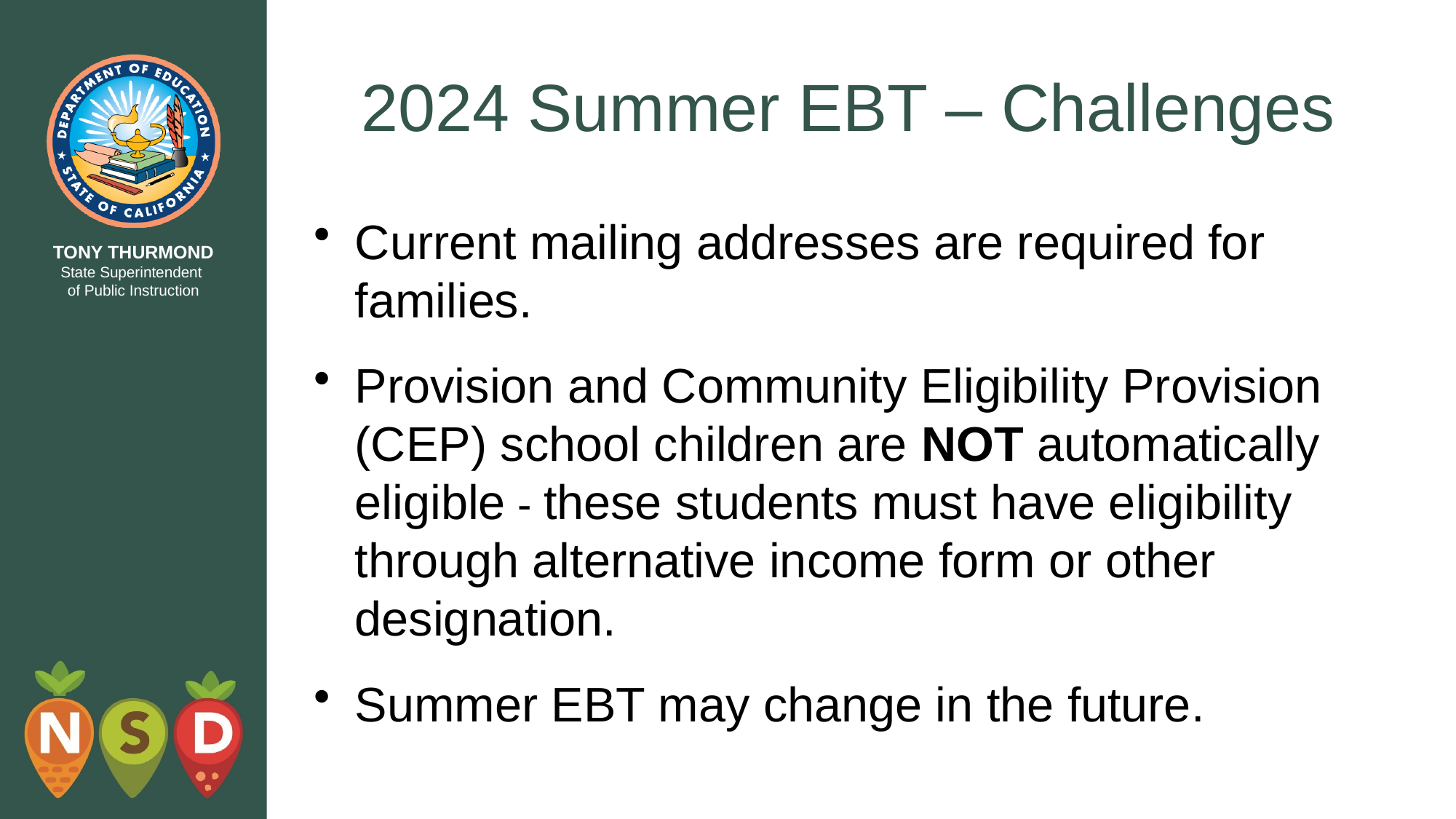

# 2024 Summer EBT – Challenges
Current mailing addresses are required for families.
Provision and Community Eligibility Provision (CEP) school children are NOT automatically eligible - these students must have eligibility through alternative income form or other designation.
Summer EBT may change in the future.